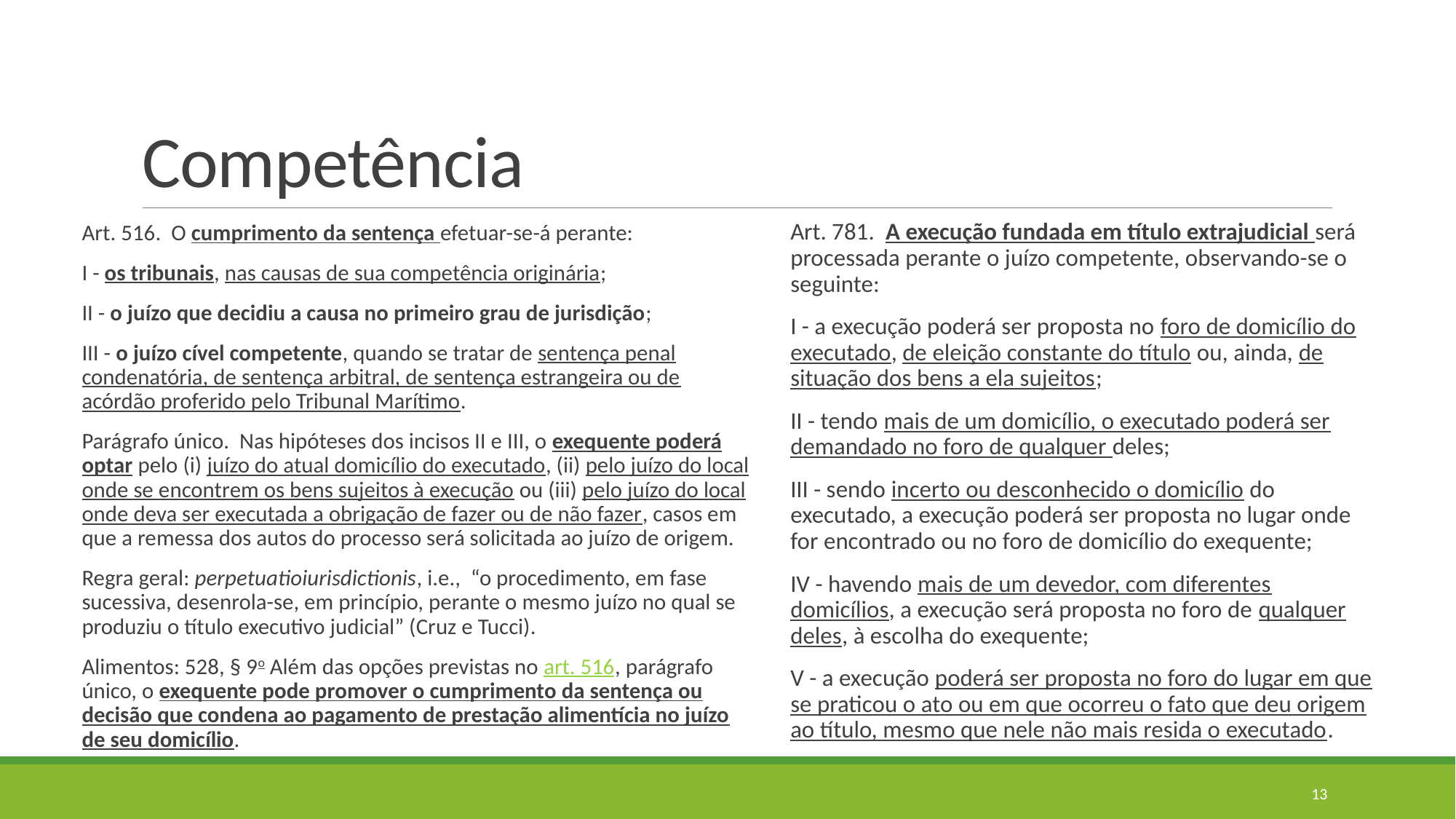

# Competência
Art. 781.  A execução fundada em título extrajudicial será processada perante o juízo competente, observando-se o seguinte:
I - a execução poderá ser proposta no foro de domicílio do executado, de eleição constante do título ou, ainda, de situação dos bens a ela sujeitos;
II - tendo mais de um domicílio, o executado poderá ser demandado no foro de qualquer deles;
III - sendo incerto ou desconhecido o domicílio do executado, a execução poderá ser proposta no lugar onde for encontrado ou no foro de domicílio do exequente;
IV - havendo mais de um devedor, com diferentes domicílios, a execução será proposta no foro de qualquer deles, à escolha do exequente;
V - a execução poderá ser proposta no foro do lugar em que se praticou o ato ou em que ocorreu o fato que deu origem ao título, mesmo que nele não mais resida o executado.

Art. 516.  O cumprimento da sentença efetuar-se-á perante:
I - os tribunais, nas causas de sua competência originária;
II - o juízo que decidiu a causa no primeiro grau de jurisdição;
III - o juízo cível competente, quando se tratar de sentença penal condenatória, de sentença arbitral, de sentença estrangeira ou de acórdão proferido pelo Tribunal Marítimo.
Parágrafo único.  Nas hipóteses dos incisos II e III, o exequente poderá optar pelo (i) juízo do atual domicílio do executado, (ii) pelo juízo do local onde se encontrem os bens sujeitos à execução ou (iii) pelo juízo do local onde deva ser executada a obrigação de fazer ou de não fazer, casos em que a remessa dos autos do processo será solicitada ao juízo de origem.
Regra geral: perpetuatioiurisdictionis, i.e.,  “o procedimento, em fase sucessiva, desenrola-se, em princípio, perante o mesmo juízo no qual se produziu o título executivo judicial” (Cruz e Tucci).
Alimentos: 528, § 9o Além das opções previstas no art. 516, parágrafo único, o exequente pode promover o cumprimento da sentença ou decisão que condena ao pagamento de prestação alimentícia no juízo de seu domicílio.

13